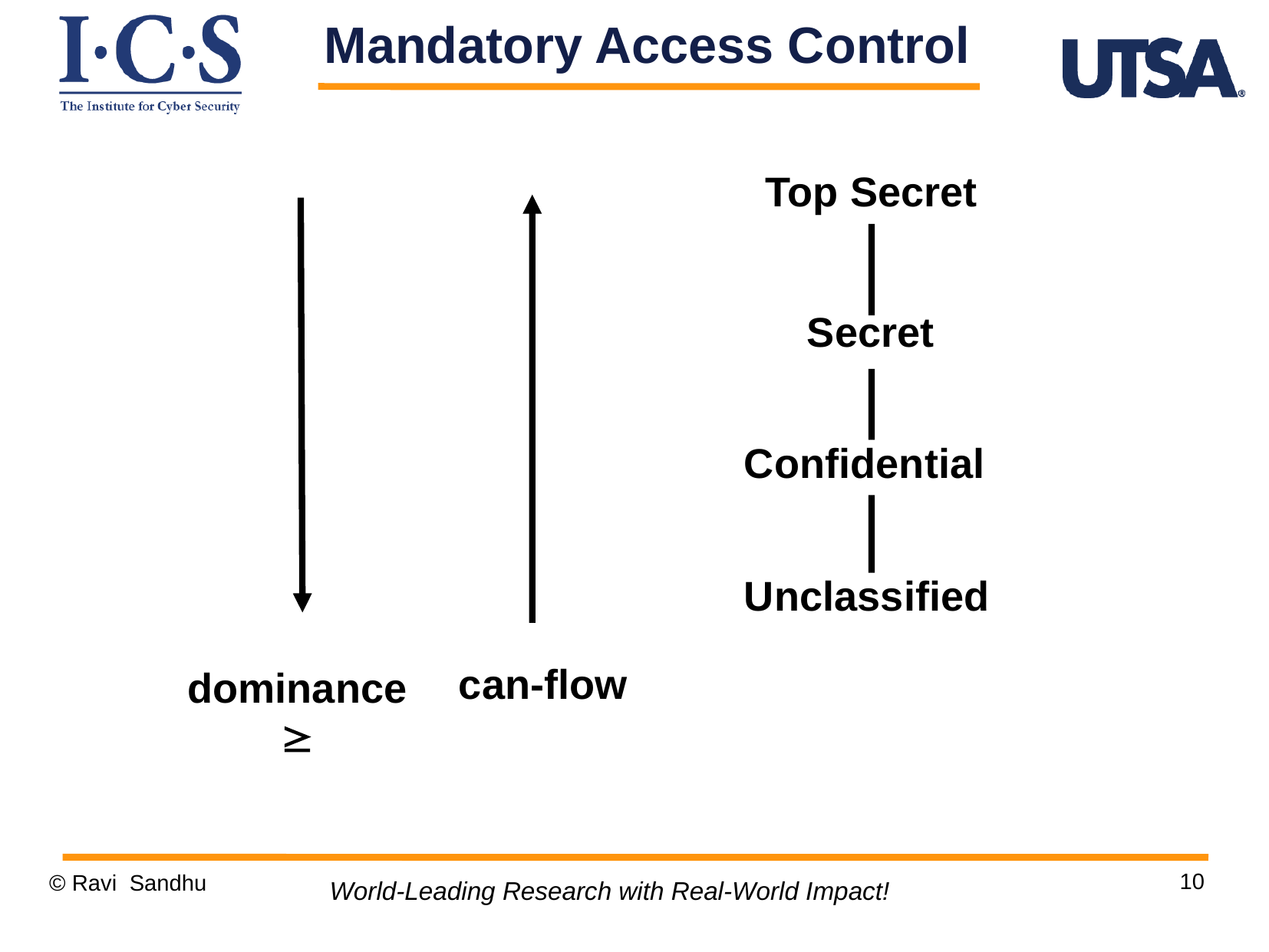

Mandatory Access Control
Top Secret

Secret

Confidential

Unclassified
dominance
≥
can-flow
10
© Ravi  Sandhu
World-Leading Research with Real-World Impact!